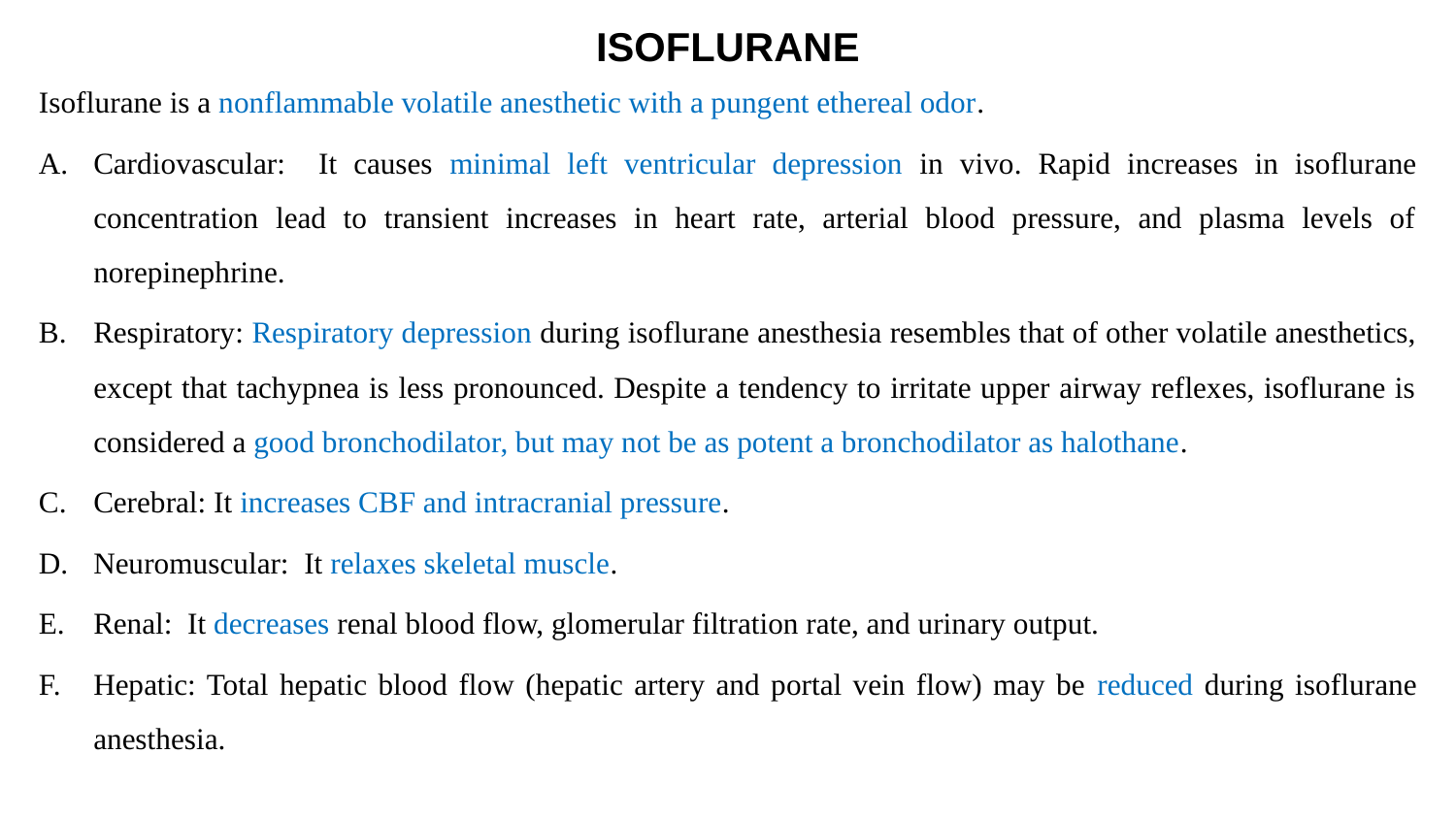

# ISOFLURANE
Isoflurane is a nonflammable volatile anesthetic with a pungent ethereal odor.
Cardiovascular:  It causes minimal left ventricular depression in vivo. Rapid increases in isoflurane concentration lead to transient increases in heart rate, arterial blood pressure, and plasma levels of norepinephrine.
Respiratory: Respiratory depression during isoflurane anesthesia resembles that of other volatile anesthetics, except that tachypnea is less pronounced. Despite a tendency to irritate upper airway reflexes, isoflurane is considered a good bronchodilator, but may not be as potent a bronchodilator as halothane.
Cerebral: It increases CBF and intracranial pressure.
Neuromuscular:  It relaxes skeletal muscle.
Renal:  It decreases renal blood flow, glomerular filtration rate, and urinary output.
Hepatic: Total hepatic blood flow (hepatic artery and portal vein flow) may be reduced during isoflurane anesthesia.